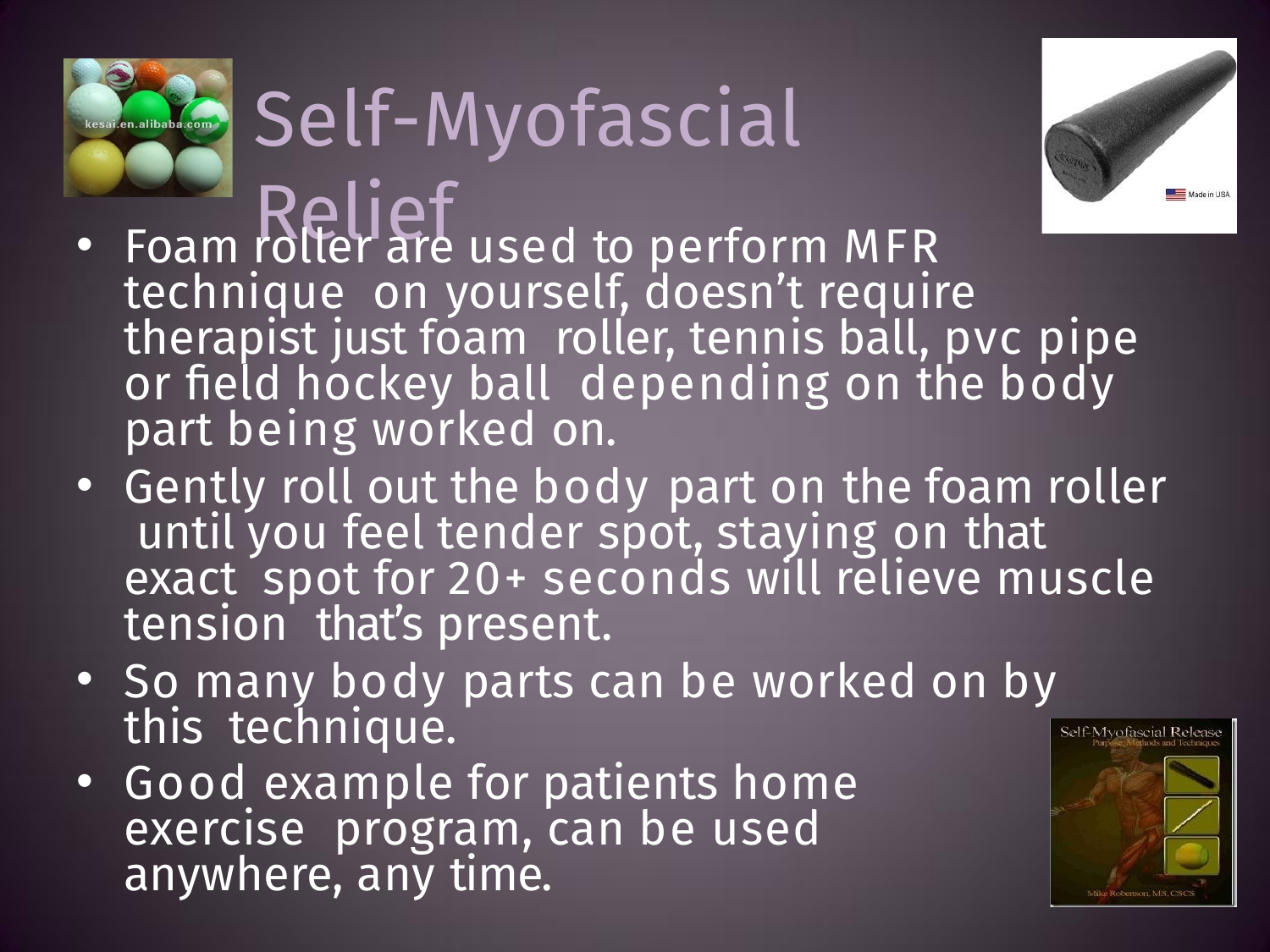

# Self-Myofascial Relief
Foam roller are used to perform MFR technique  on yourself, doesn’t require therapist just foam  roller, tennis ball, pvc pipe or field hockey ball  depending on the body part being worked on.
Gently roll out the body part on the foam roller  until you feel tender spot, staying on that exact  spot for 20+ seconds will relieve muscle tension  that’s present.
So many body parts can be worked on by this  technique.
Good example for patients home exercise  program, can be used anywhere, any time.